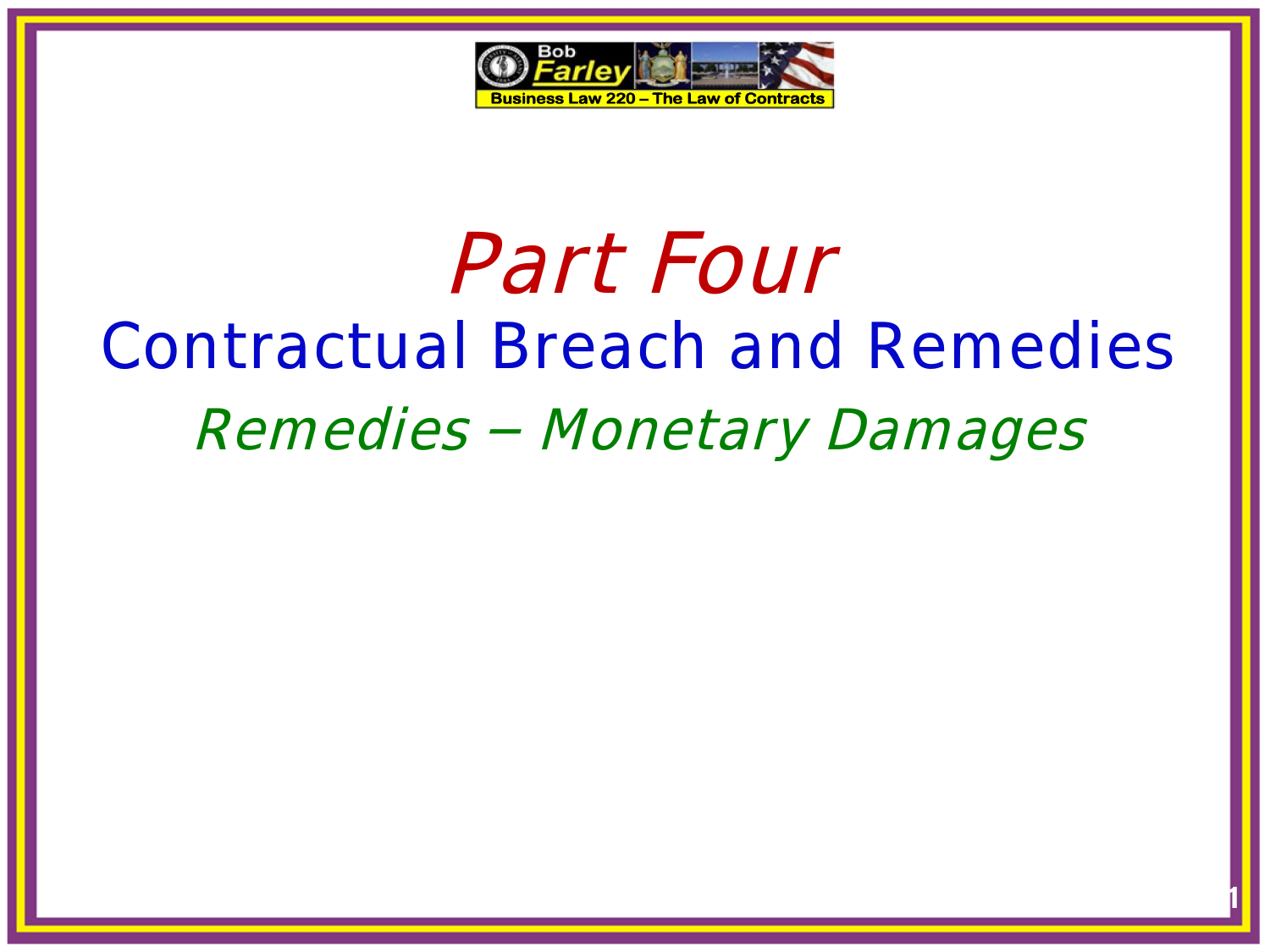

11

Part Four
Contractual Breach and Remedies
Remedies – Monetary Damages